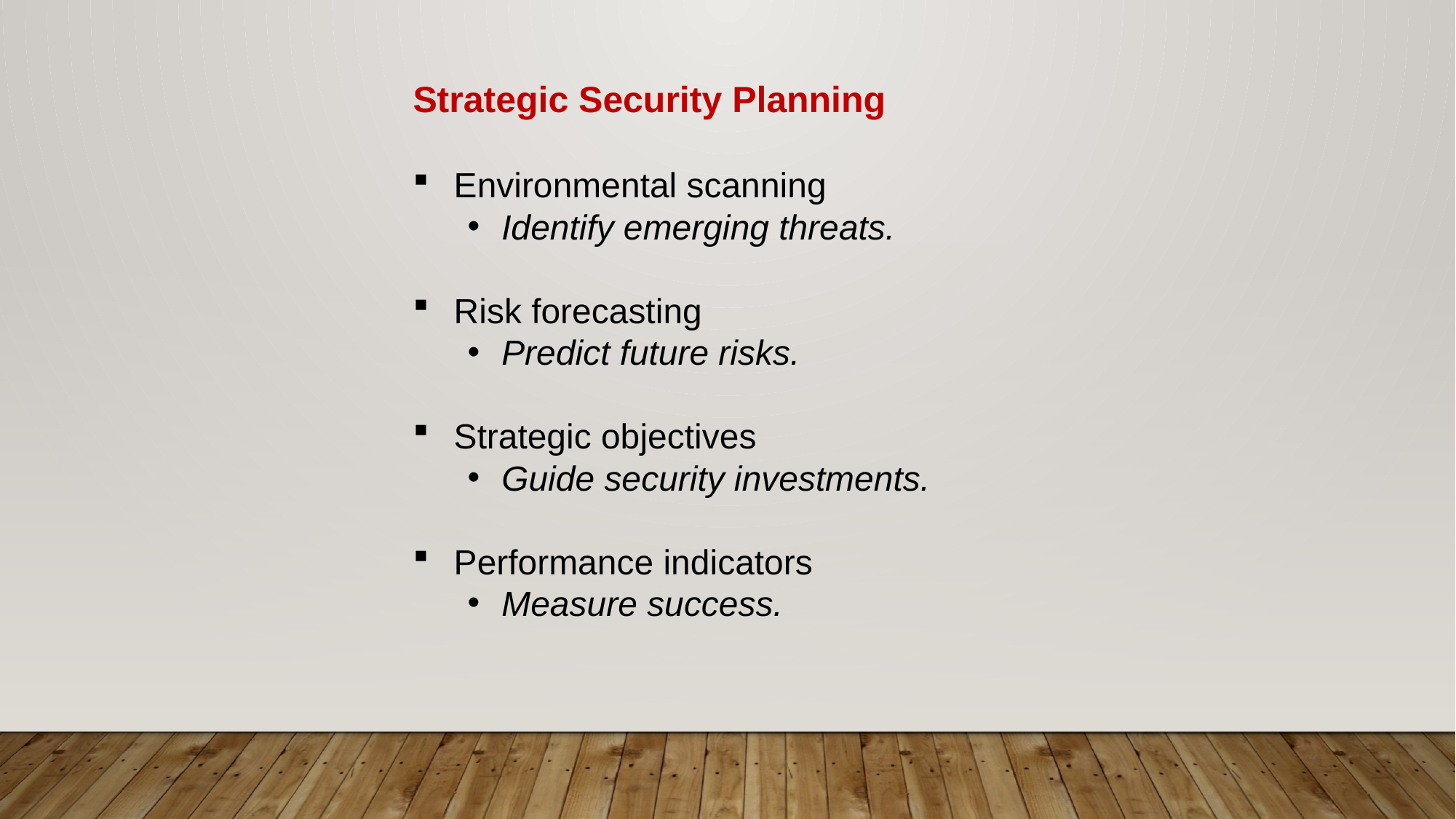

Strategic Security Planning

Environmental scanning
Identify emerging threats.

Risk forecasting
Predict future risks.

Strategic objectives
Guide security investments.

Performance indicators
Measure success.